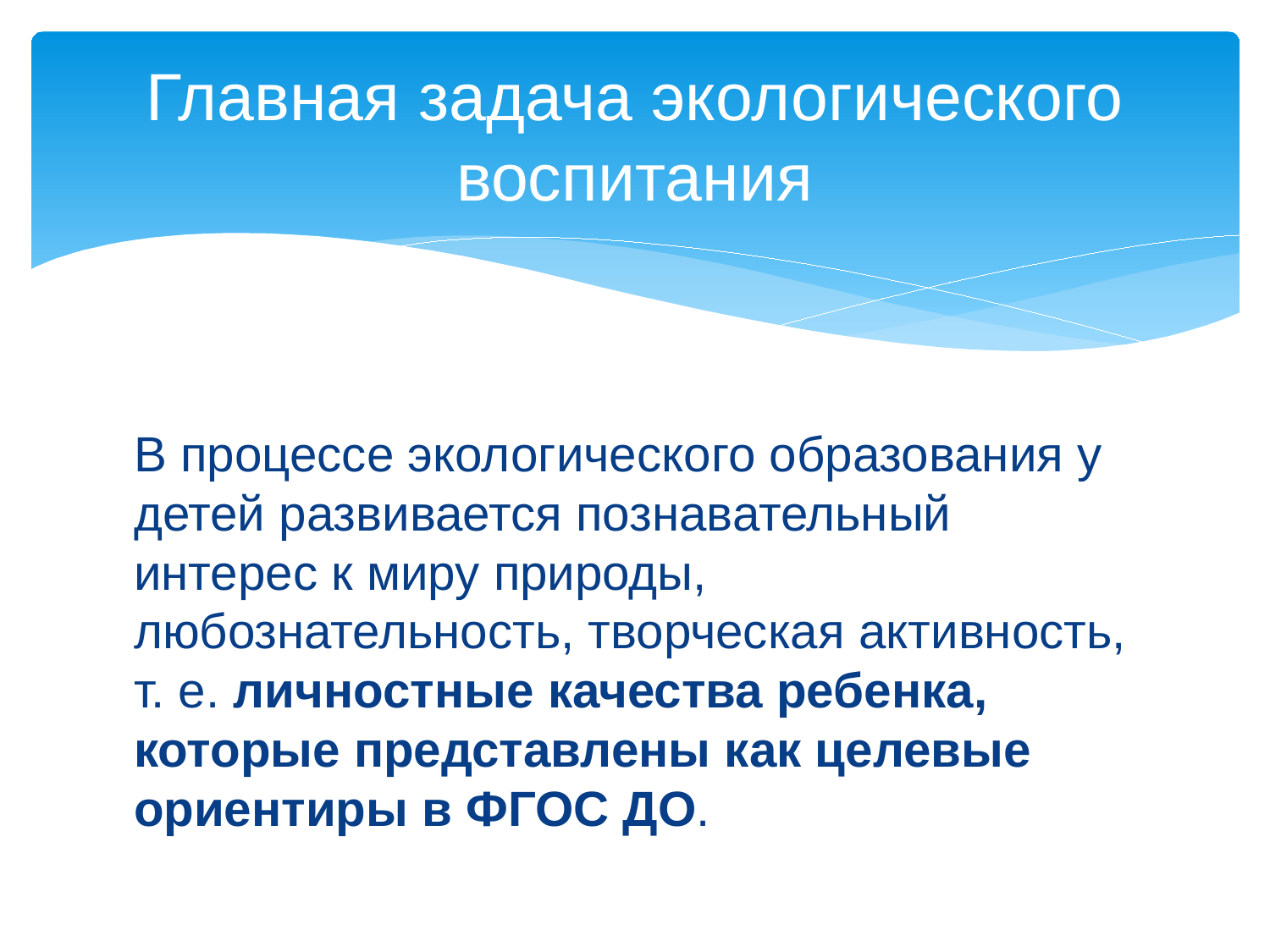

# Главная задача экологического воспитания
В процессе экологического образования у детей развивается познавательный интерес к миру природы, любознательность, творческая активность, т. е. личностные качества ребенка, которые представлены как целевые ориентиры в ФГОС ДО.